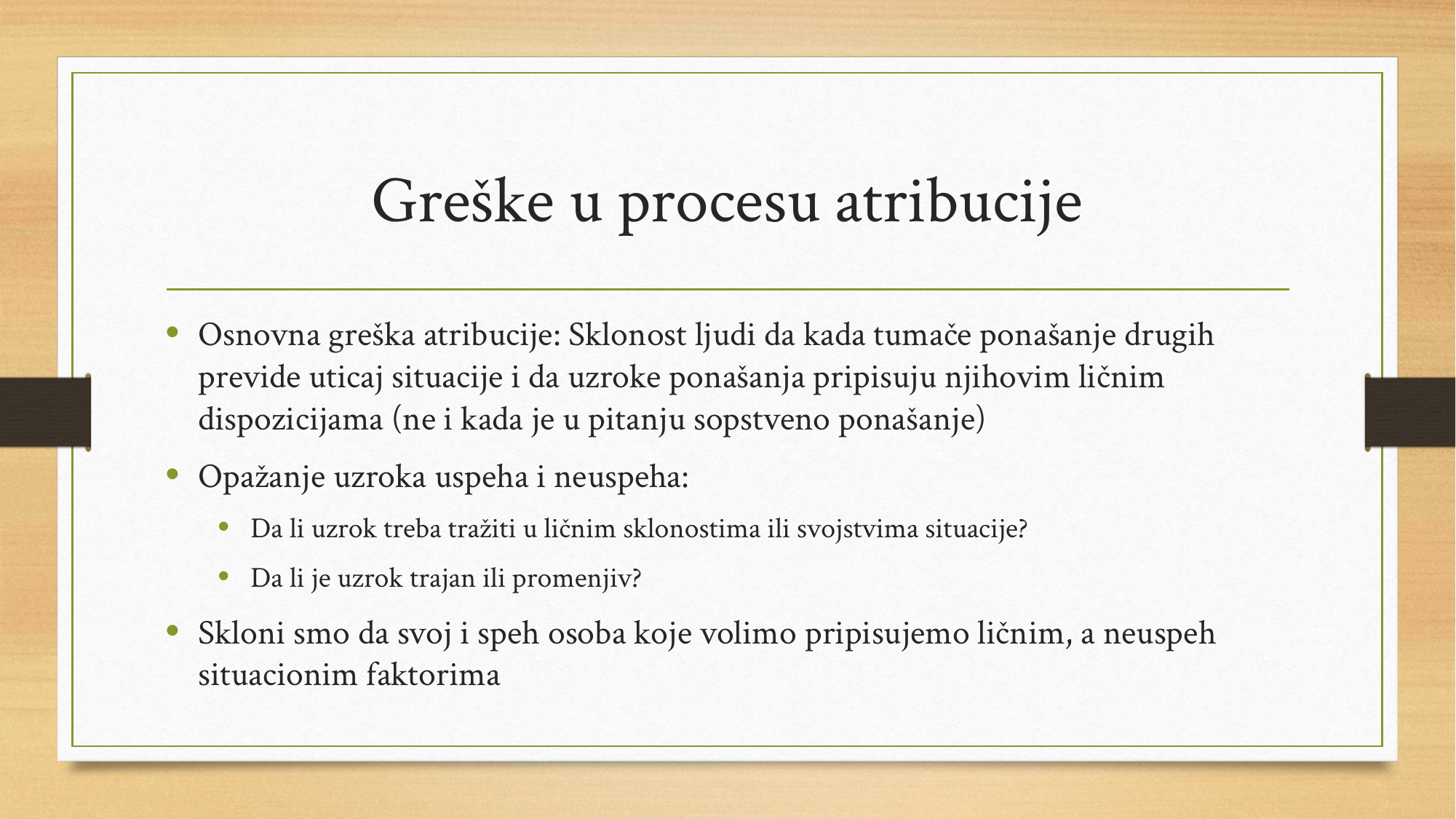

# Greške u procesu atribucije
Osnovna greška atribucije: Sklonost ljudi da kada tumače ponašanje drugih previde uticaj situacije i da uzroke ponašanja pripisuju njihovim ličnim dispozicijama (ne i kada je u pitanju sopstveno ponašanje)
Opažanje uzroka uspeha i neuspeha:
Da li uzrok treba tražiti u ličnim sklonostima ili svojstvima situacije?
Da li je uzrok trajan ili promenjiv?
Skloni smo da svoj i speh osoba koje volimo pripisujemo ličnim, a neuspeh situacionim faktorima